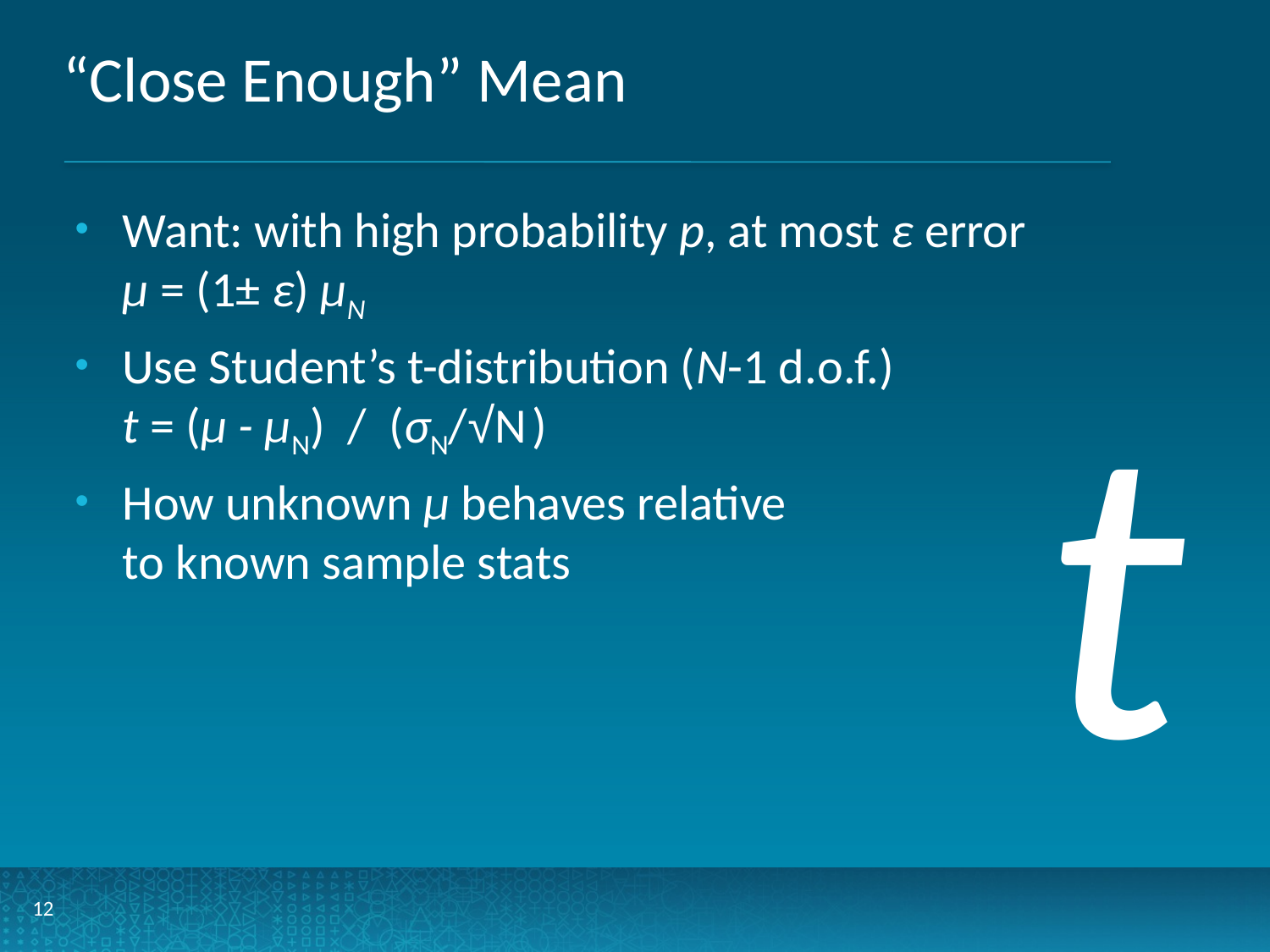

# “Close Enough” Mean
Want: with high probability p, at most ε error
µ = (1± ε) µN
Use Student’s t-distribution (N-1 d.o.f.)
t = (µ - µN)  /  (σN/√N )
How unknown µ behaves relative
to known sample stats
t
12